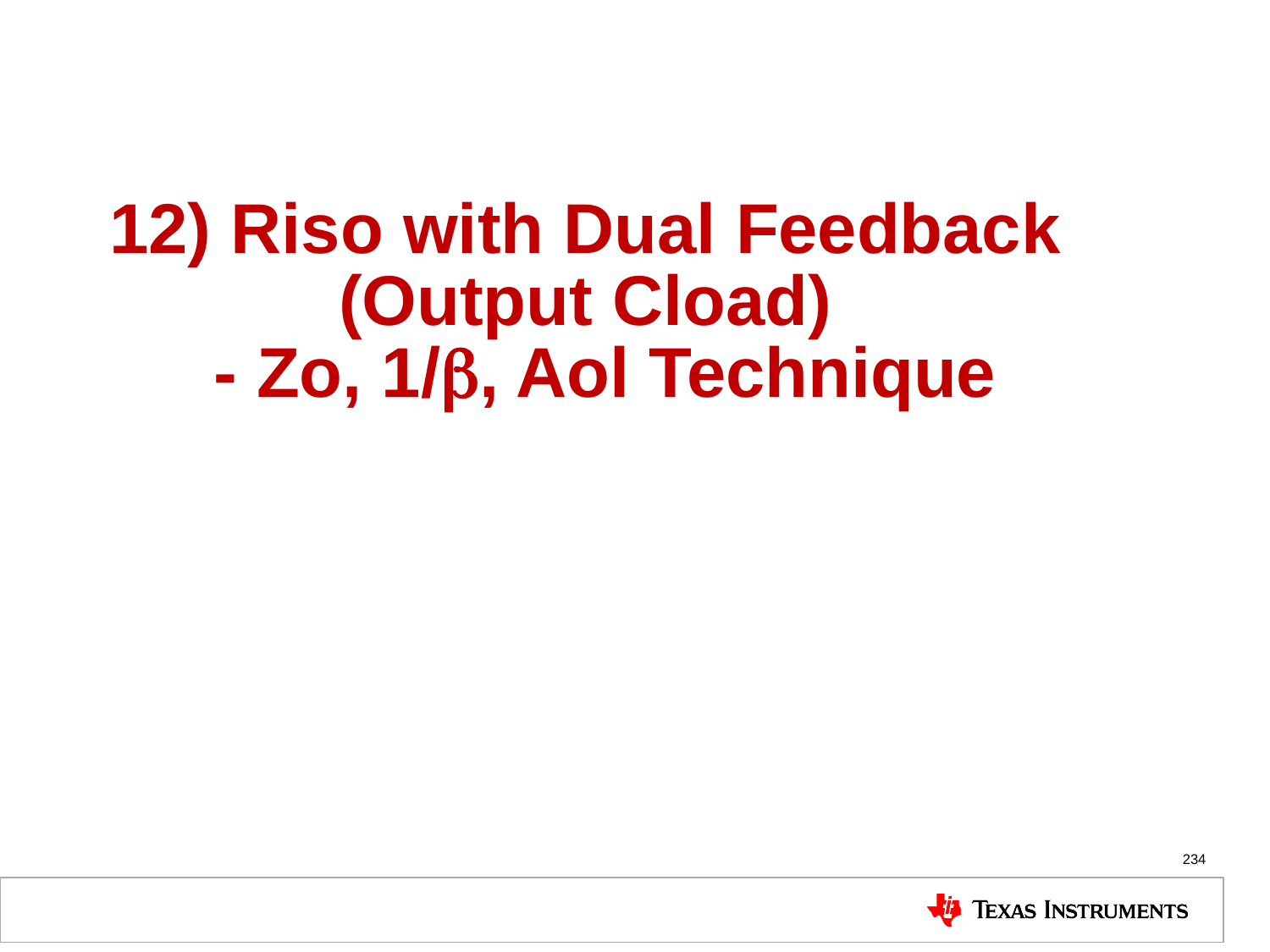

# 12) Riso with Dual Feedback (Output Cload) - Zo, 1/β, Aol Technique
234